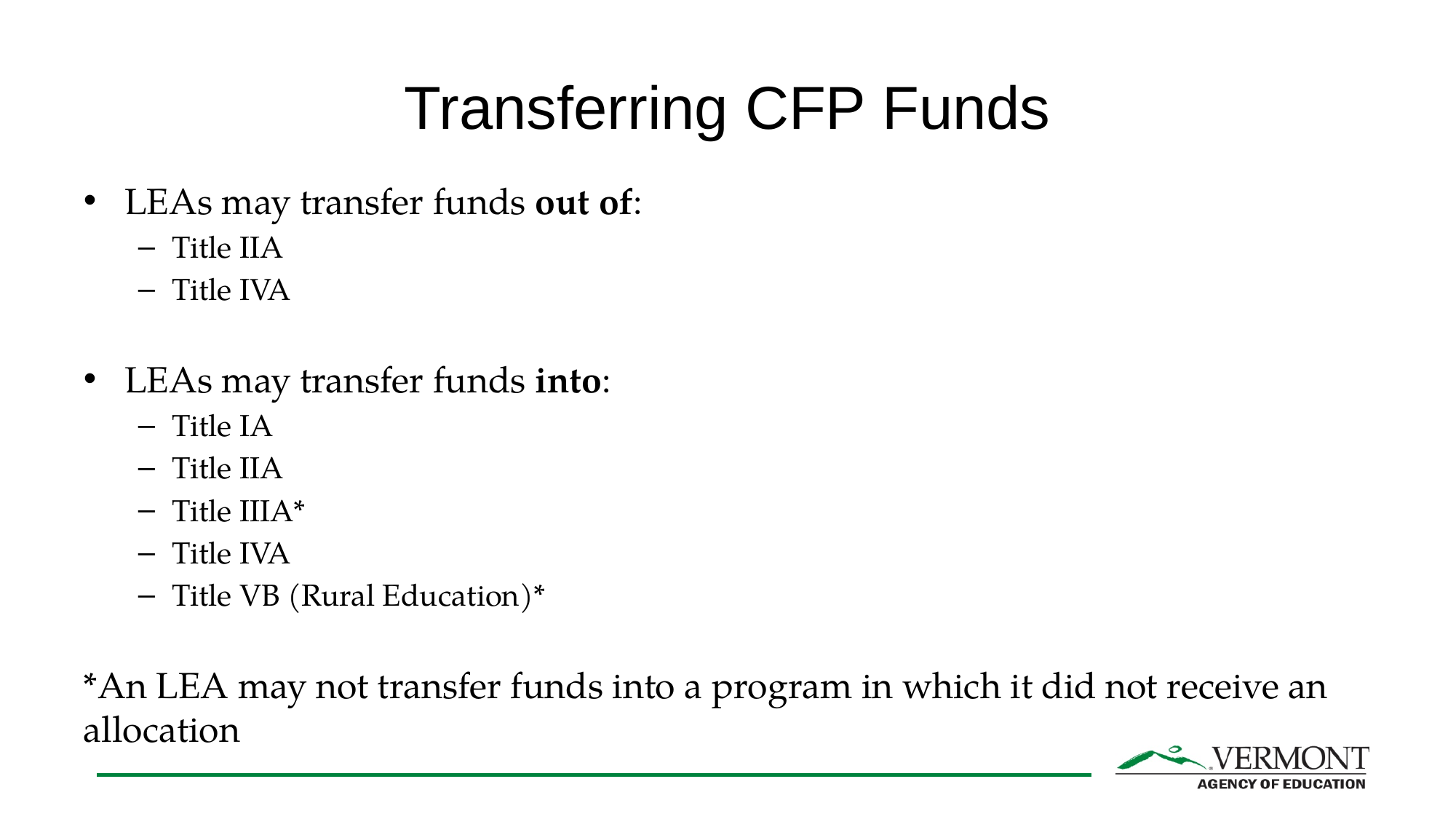

# Transferring CFP Funds
LEAs may transfer funds out of:
Title IIA
Title IVA

LEAs may transfer funds into:
Title IA
Title IIA
Title IIIA*
Title IVA
Title VB (Rural Education)*

*An LEA may not transfer funds into a program in which it did not receive an allocation